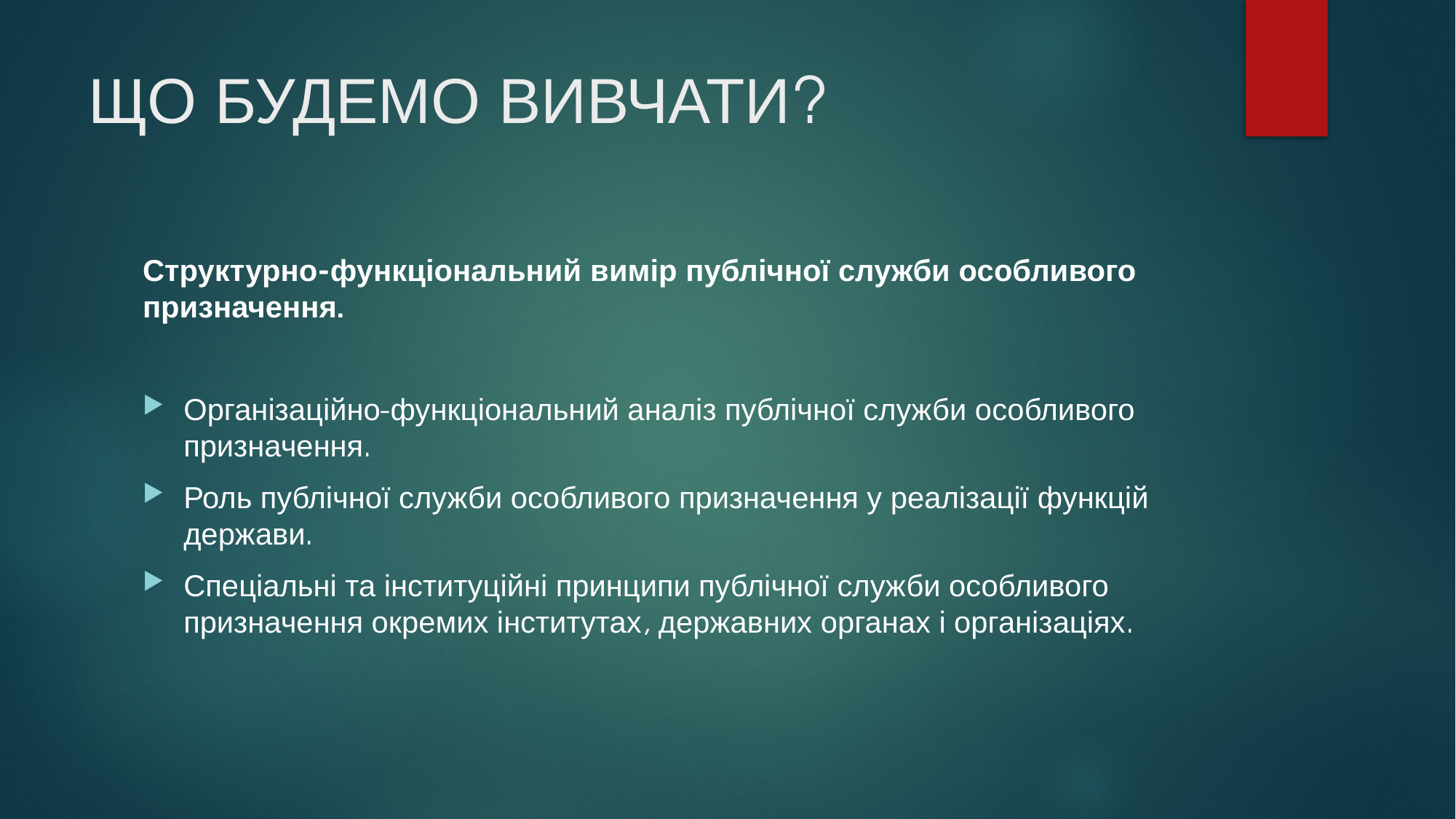

# ЩО БУДЕМО ВИВЧАТИ?
Структурно-функціональний вимір публічної служби особливого призначення.

Організаційно-функціональний аналіз публічної служби особливого призначення.
Роль публічної служби особливого призначення у реалізації функцій держави.
Спеціальні та інституційні принципи публічної служби особливого призначення окремих інститутах, державних органах і організаціях.